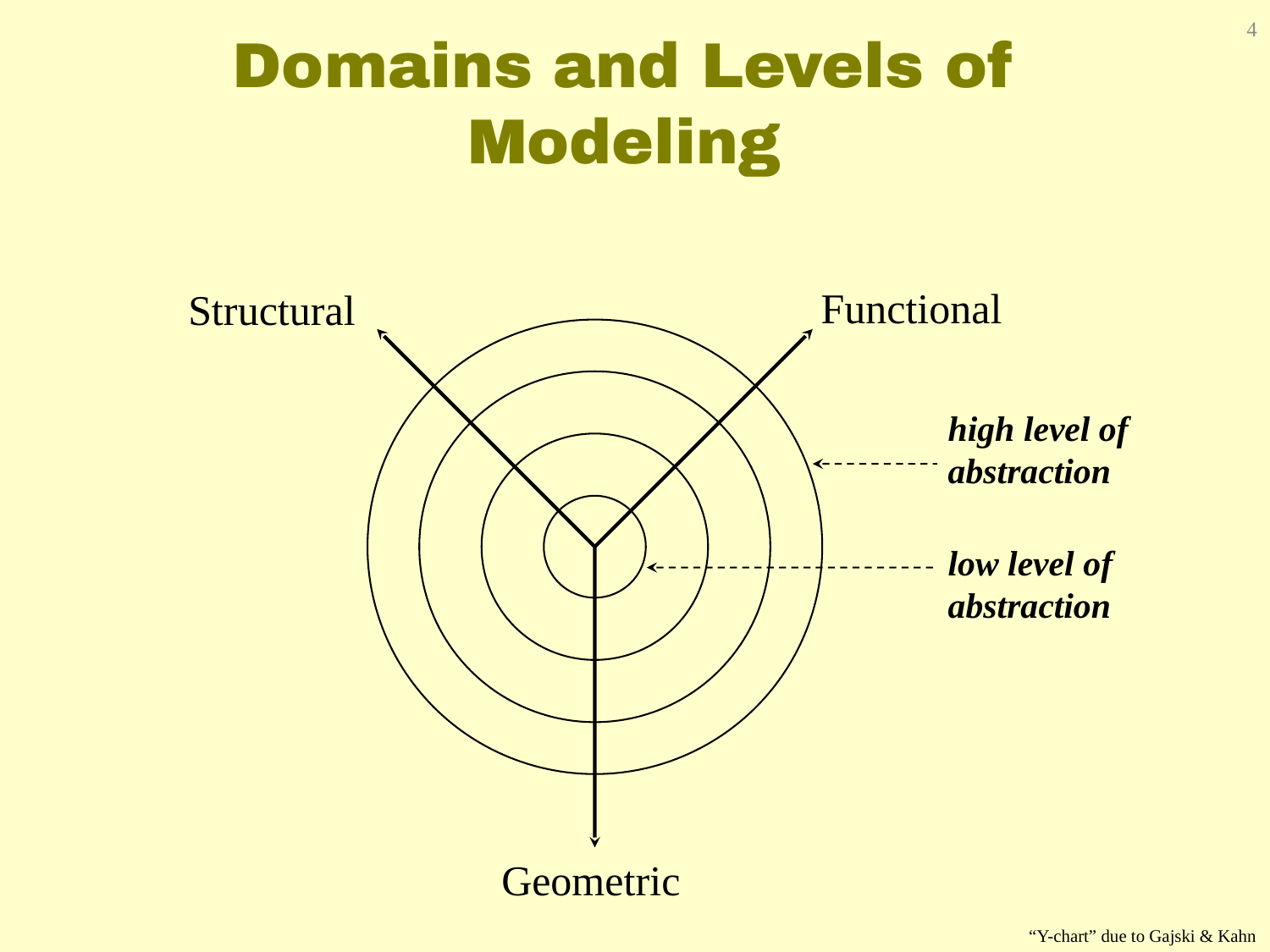

4
# Domains and Levels of Modeling
Functional
Structural

Geometric
high level of abstraction

low level of abstraction

“Y-chart” due to Gajski & Kahn